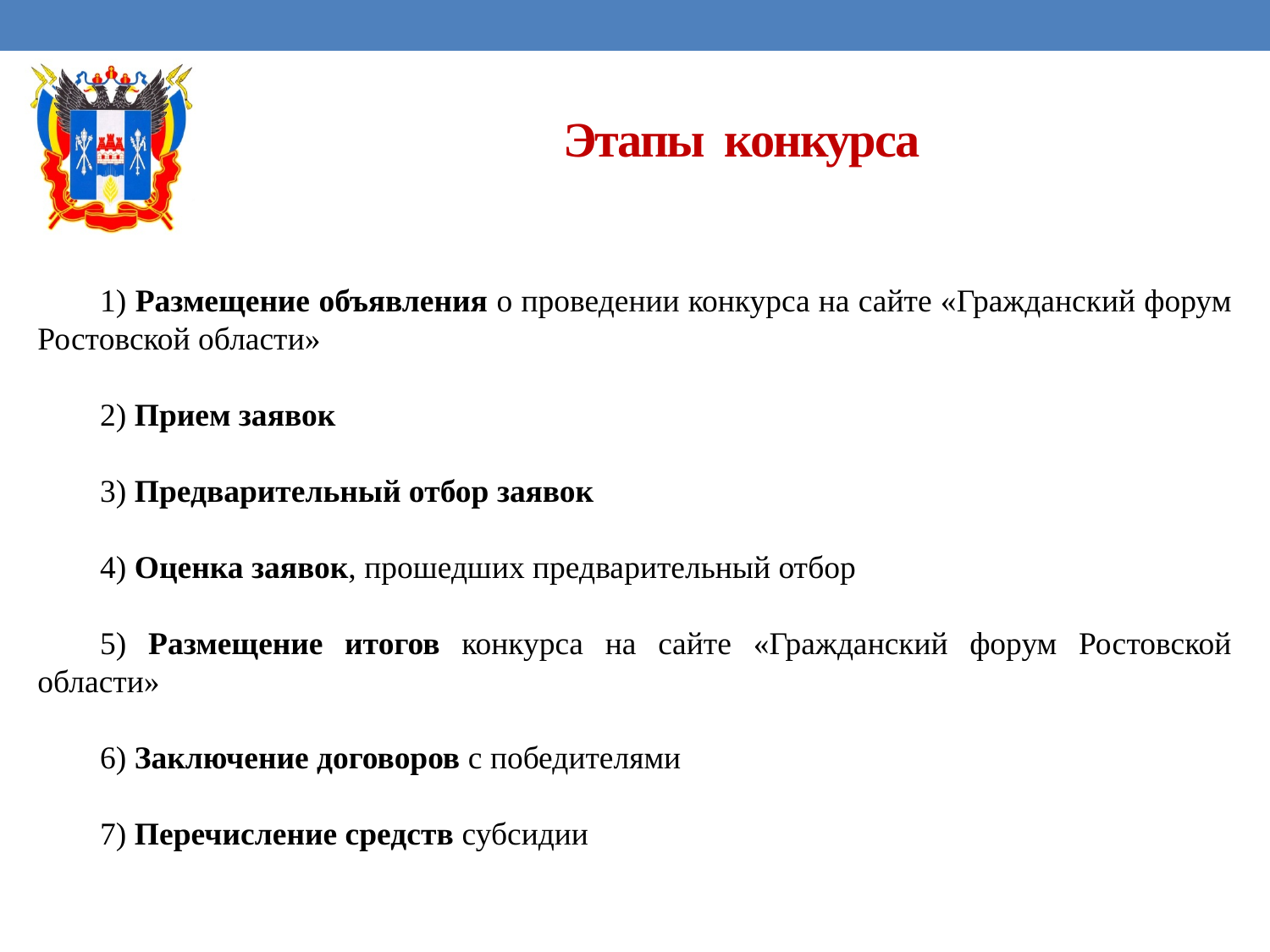

# Этапы  конкурса

1) Размещение объявления о проведении конкурса на сайте «Гражданский форум Ростовской области»

2) Прием заявок

3) Предварительный отбор заявок

4) Оценка заявок, прошедших предварительный отбор

5) Размещение итогов конкурса на сайте «Гражданский форум Ростовской области»

6) Заключение договоров с победителями

7) Перечисление средств субсидии